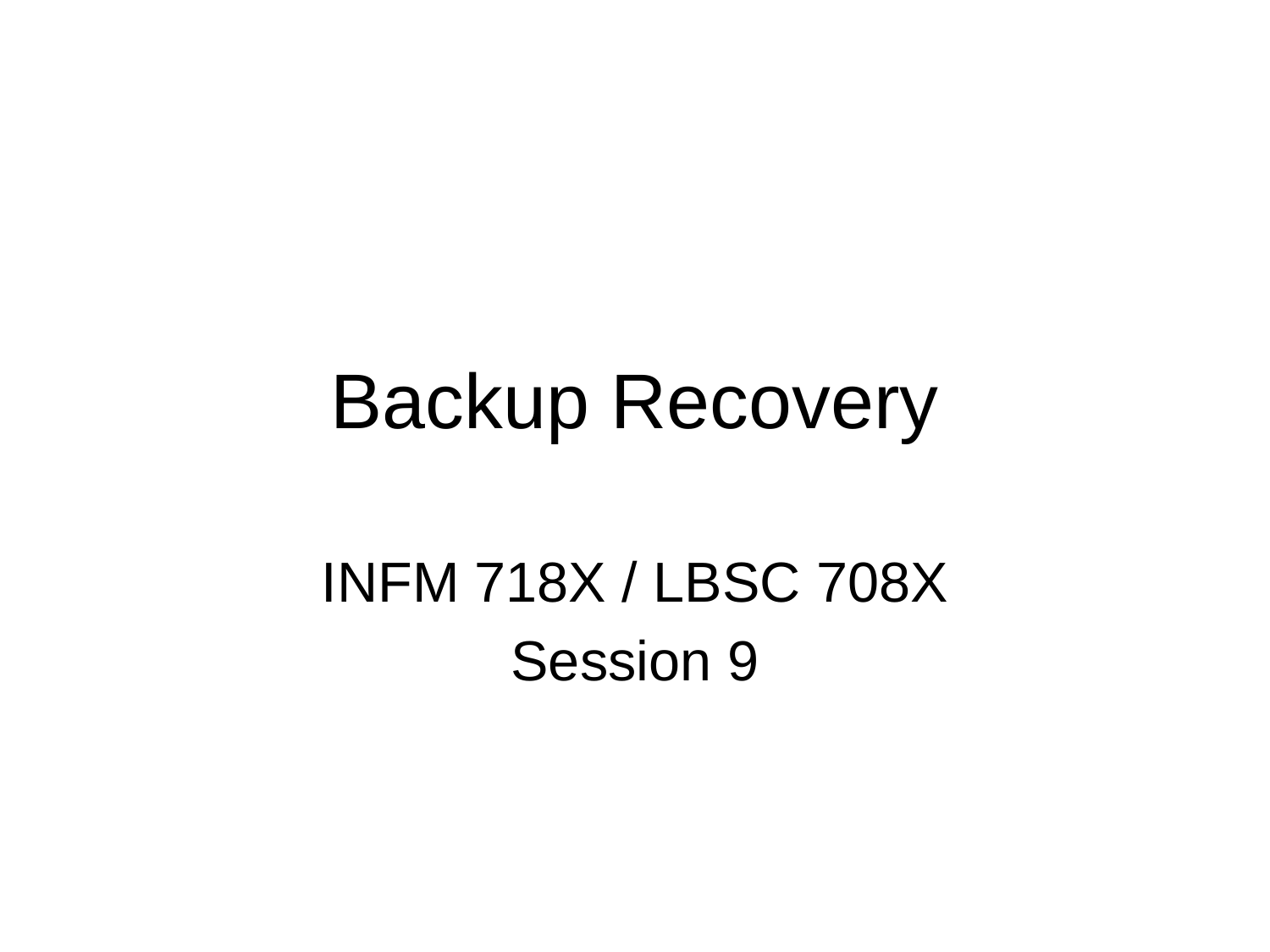

# Backup Recovery
INFM 718X / LBSC 708X
Session 9